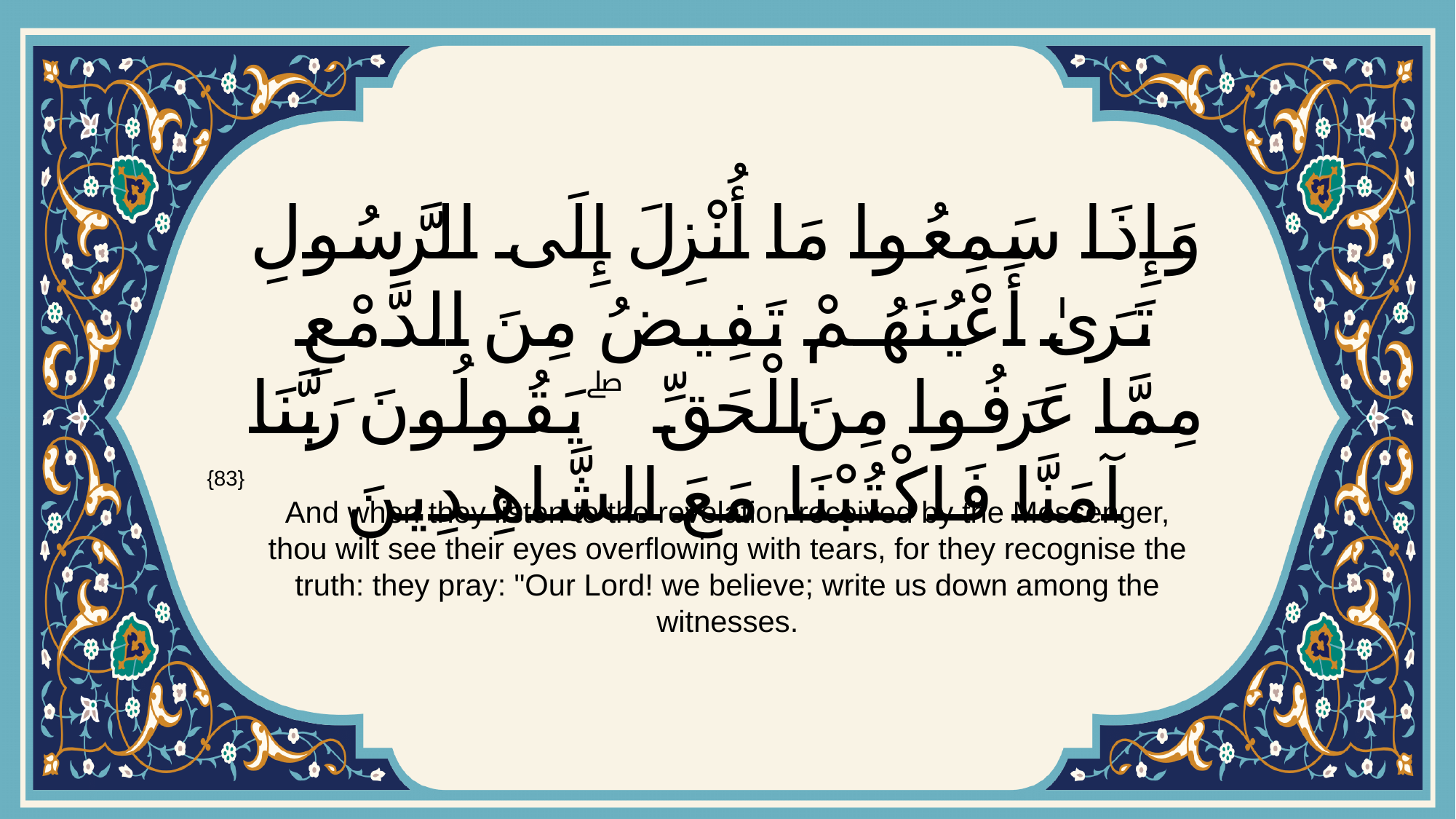

# وَإِذَا سَمِعُوا مَا أُنْزِلَ إِلَى الرَّسُولِ تَرَىٰ أَعْيُنَهُمْ تَفِيضُ مِنَ الدَّمْعِ مِمَّا عَرَفُوا مِنَ الْحَقِّ ۖ يَقُولُونَ رَبَّنَا آمَنَّا فَاكْتُبْنَا مَعَ الشَّاهِدِينَ
{83}
And when they listen to the revelation received by the Messenger, thou wilt see their eyes overflowing with tears, for they recognise the truth: they pray: "Our Lord! we believe; write us down among the witnesses.